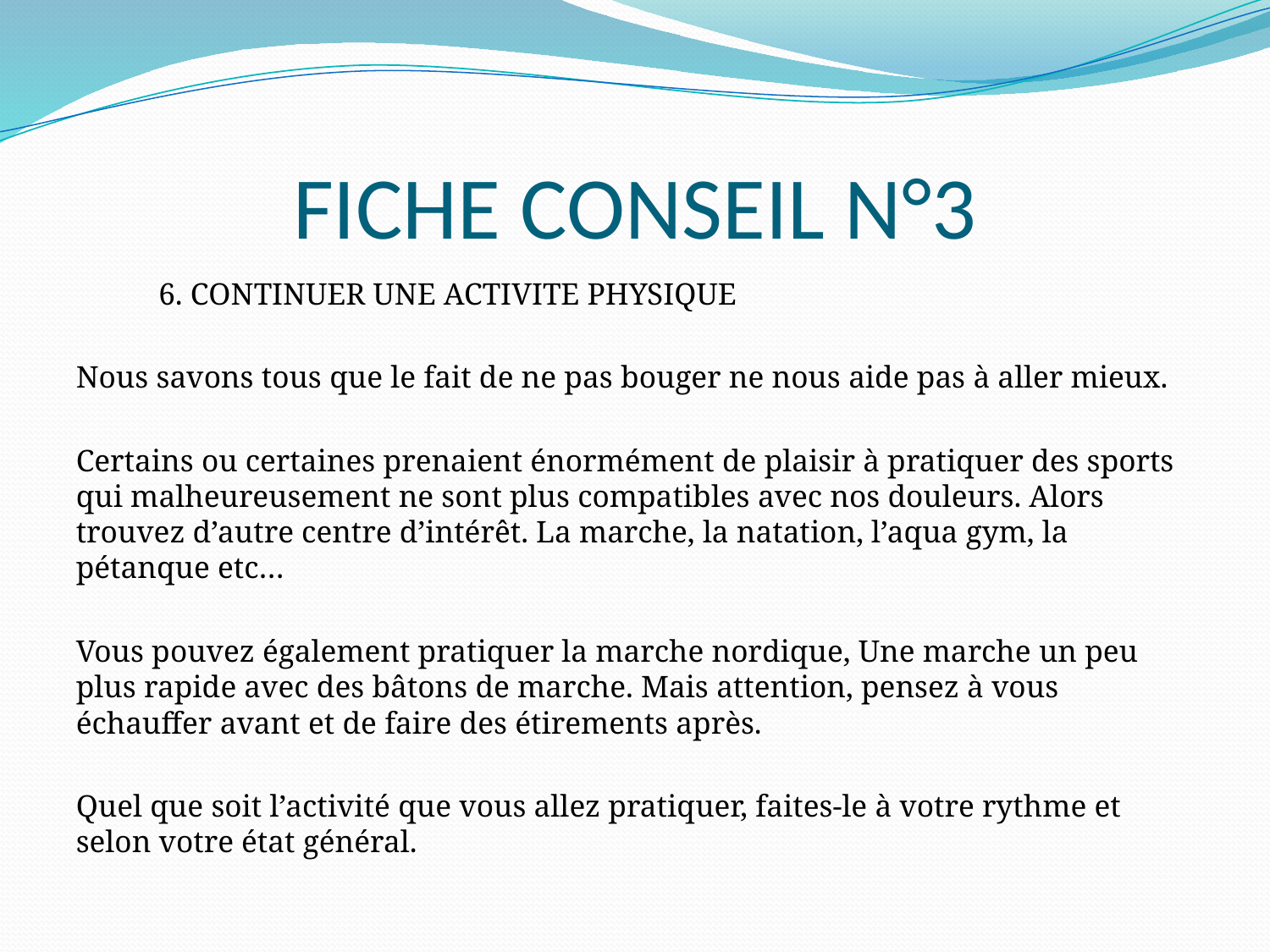

# FICHE CONSEIL N°3
 	6. CONTINUER UNE ACTIVITE PHYSIQUE

Nous savons tous que le fait de ne pas bouger ne nous aide pas à aller mieux.

Certains ou certaines prenaient énormément de plaisir à pratiquer des sports qui malheureusement ne sont plus compatibles avec nos douleurs. Alors trouvez d’autre centre d’intérêt. La marche, la natation, l’aqua gym, la pétanque etc…

Vous pouvez également pratiquer la marche nordique, Une marche un peu plus rapide avec des bâtons de marche. Mais attention, pensez à vous échauffer avant et de faire des étirements après.

Quel que soit l’activité que vous allez pratiquer, faites-le à votre rythme et selon votre état général.